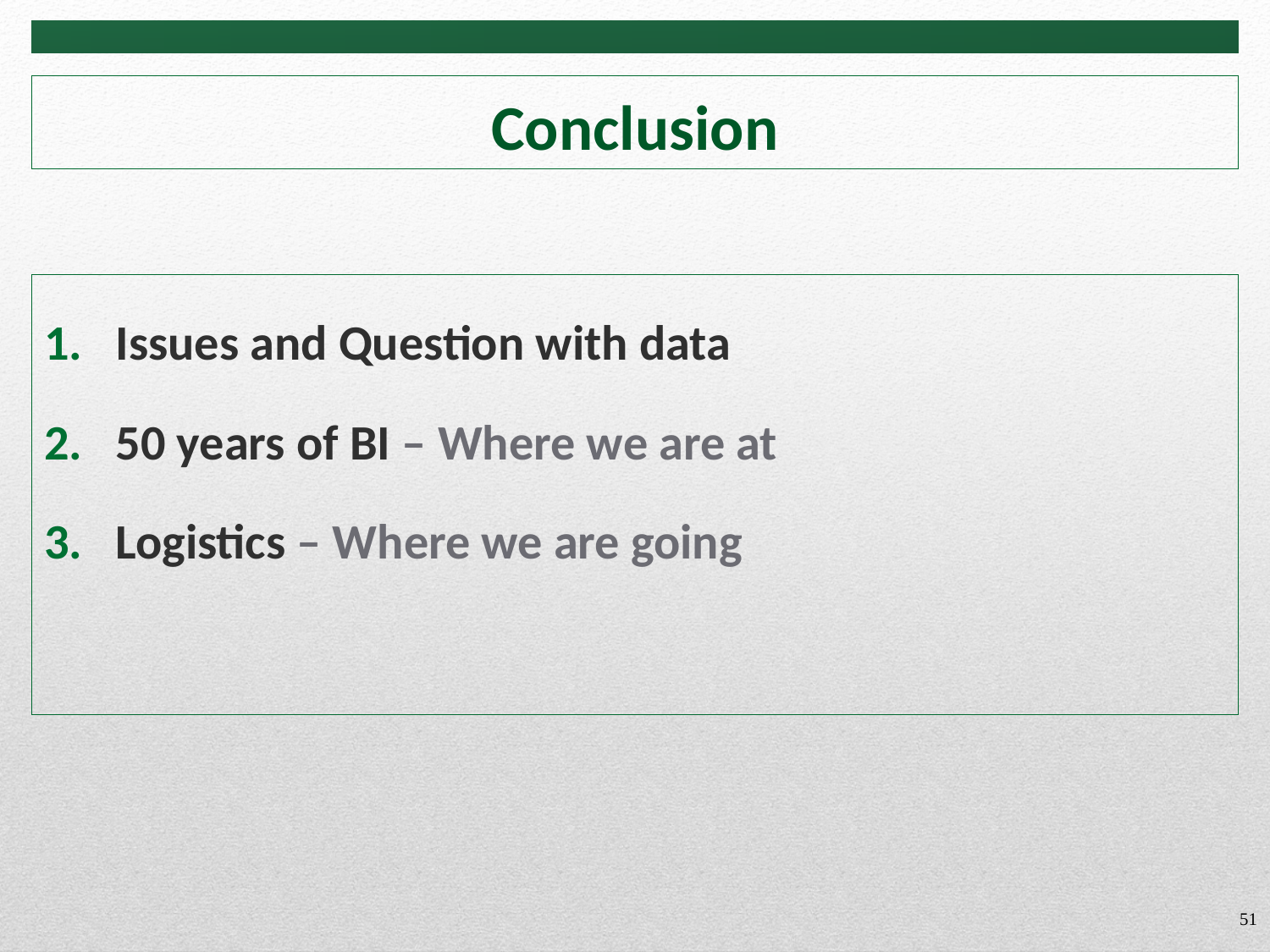

# Conclusion
Issues and Question with data
50 years of BI – Where we are at
Logistics – Where we are going

51